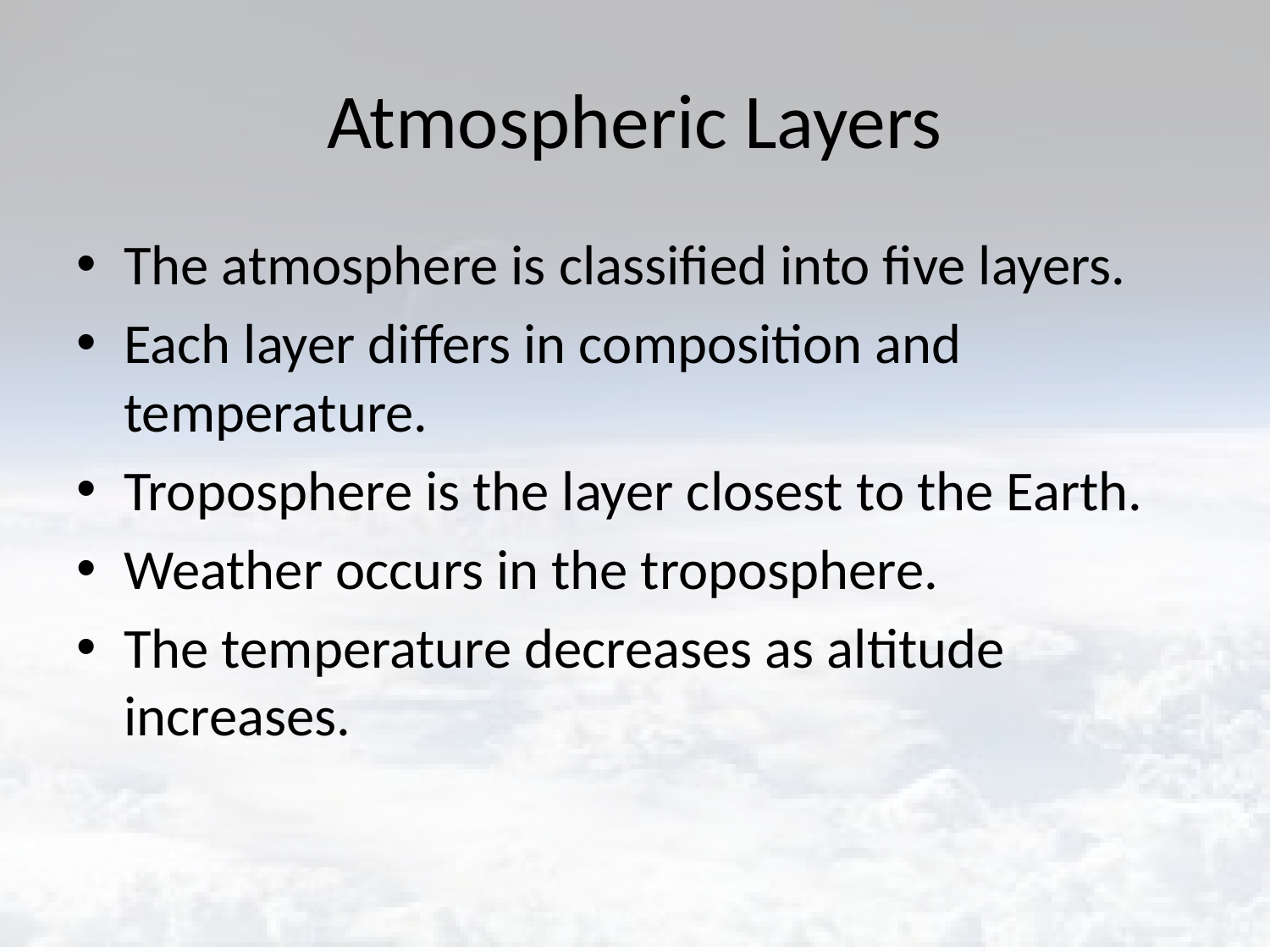

# Atmospheric Layers
The atmosphere is classified into five layers.
Each layer differs in composition and temperature.
Troposphere is the layer closest to the Earth.
Weather occurs in the troposphere.
The temperature decreases as altitude increases.